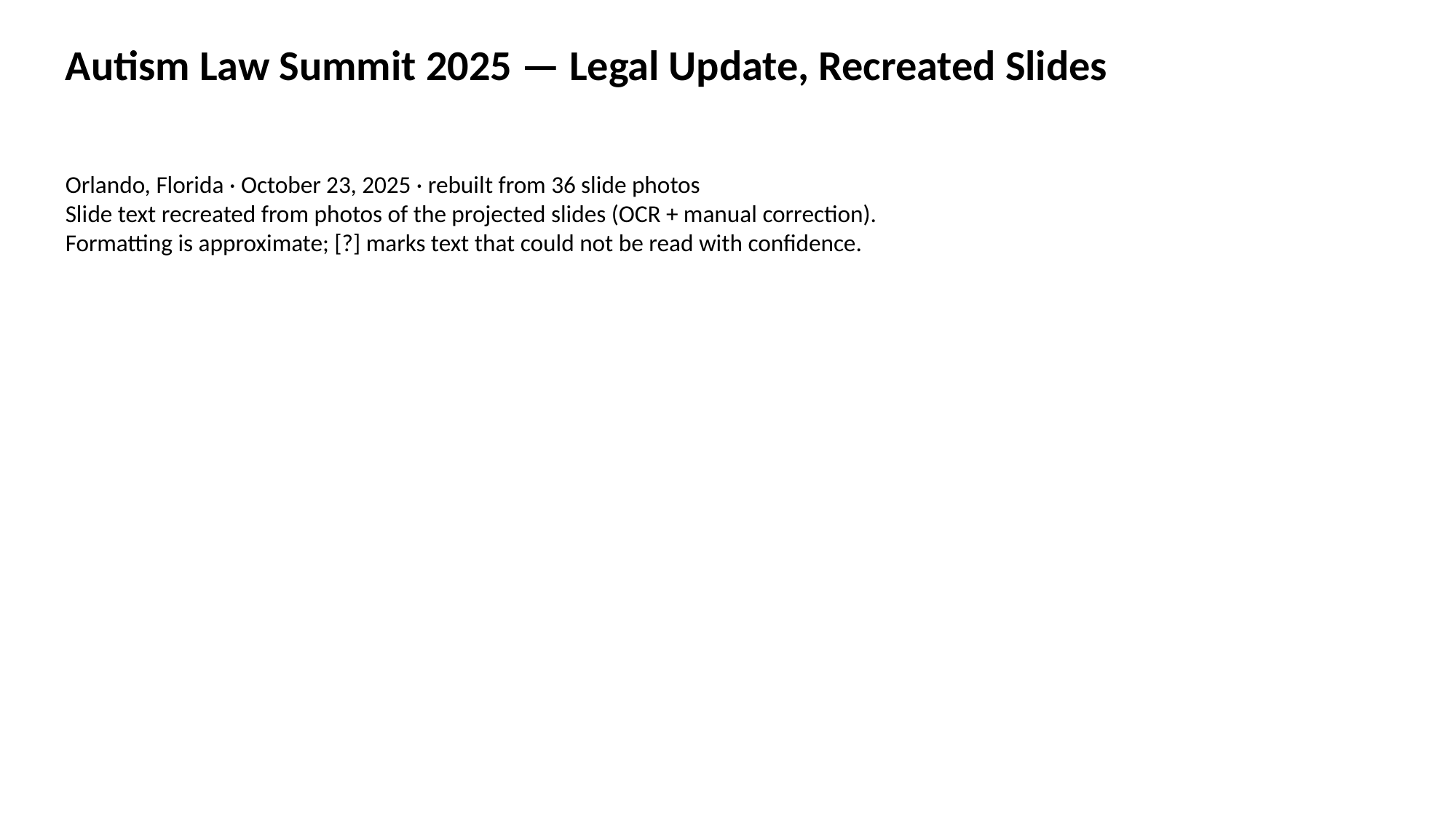

Autism Law Summit 2025 — Legal Update, Recreated Slides
Orlando, Florida · October 23, 2025 · rebuilt from 36 slide photos
Slide text recreated from photos of the projected slides (OCR + manual correction).
Formatting is approximate; [?] marks text that could not be read with confidence.